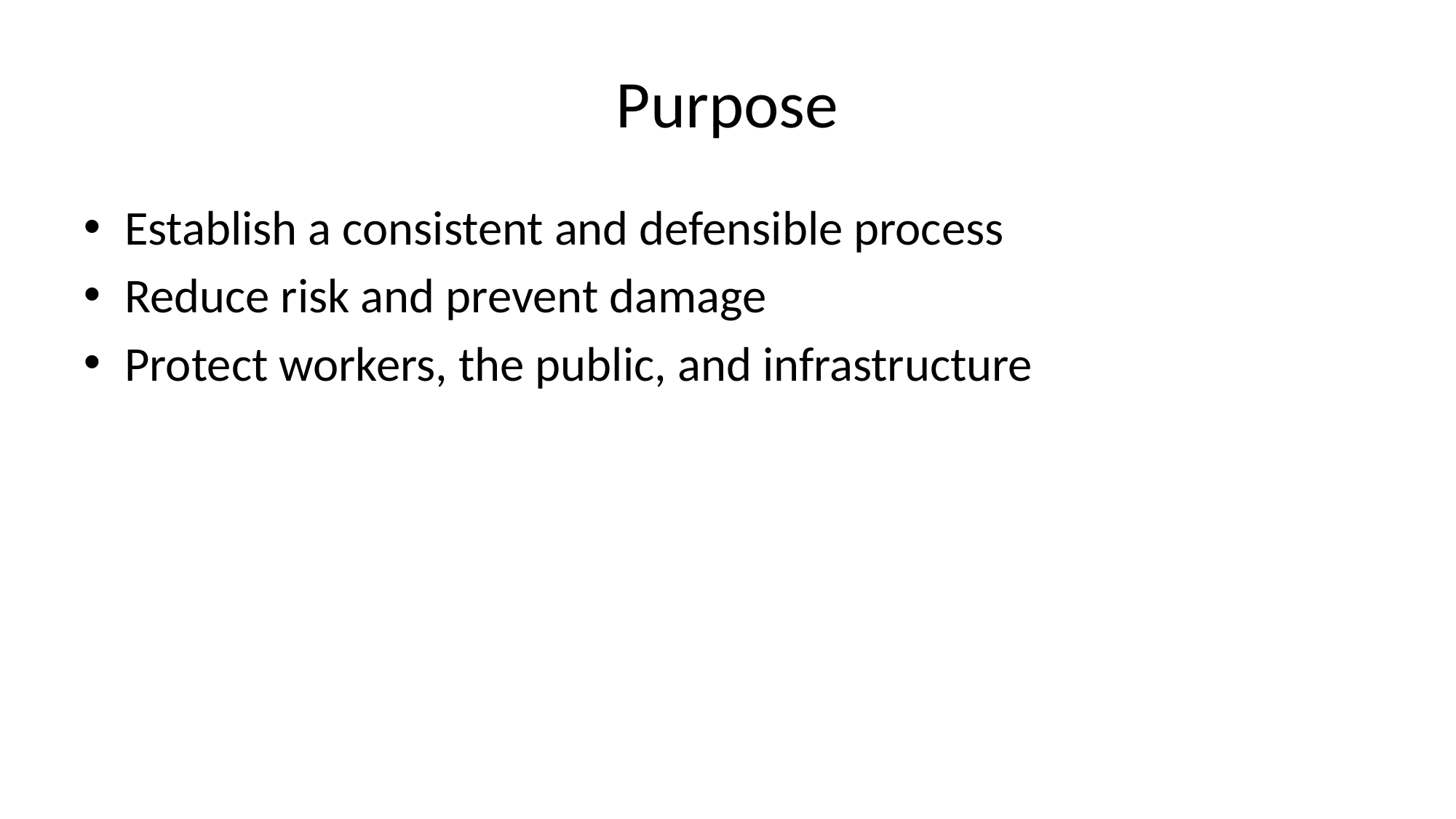

# Purpose
Establish a consistent and defensible process
Reduce risk and prevent damage
Protect workers, the public, and infrastructure